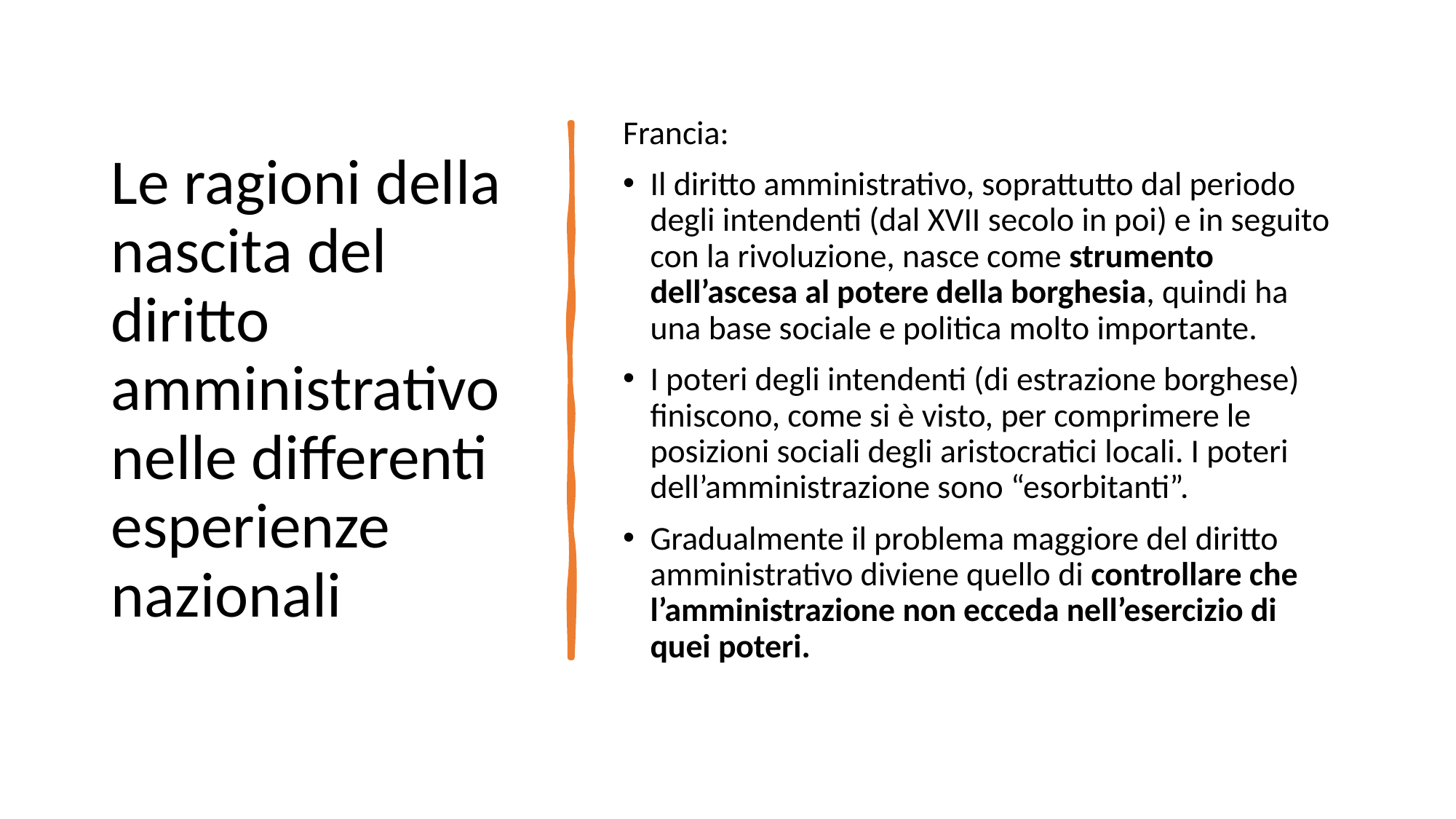

# Le ragioni della nascita del diritto amministrativo nelle differenti esperienze nazionali
Francia:
Il diritto amministrativo, soprattutto dal periodo degli intendenti (dal XVII secolo in poi) e in seguito con la rivoluzione, nasce come strumento dell’ascesa al potere della borghesia, quindi ha una base sociale e politica molto importante.
I poteri degli intendenti (di estrazione borghese) finiscono, come si è visto, per comprimere le posizioni sociali degli aristocratici locali. I poteri dell’amministrazione sono “esorbitanti”.
Gradualmente il problema maggiore del diritto amministrativo diviene quello di controllare che l’amministrazione non ecceda nell’esercizio di quei poteri.